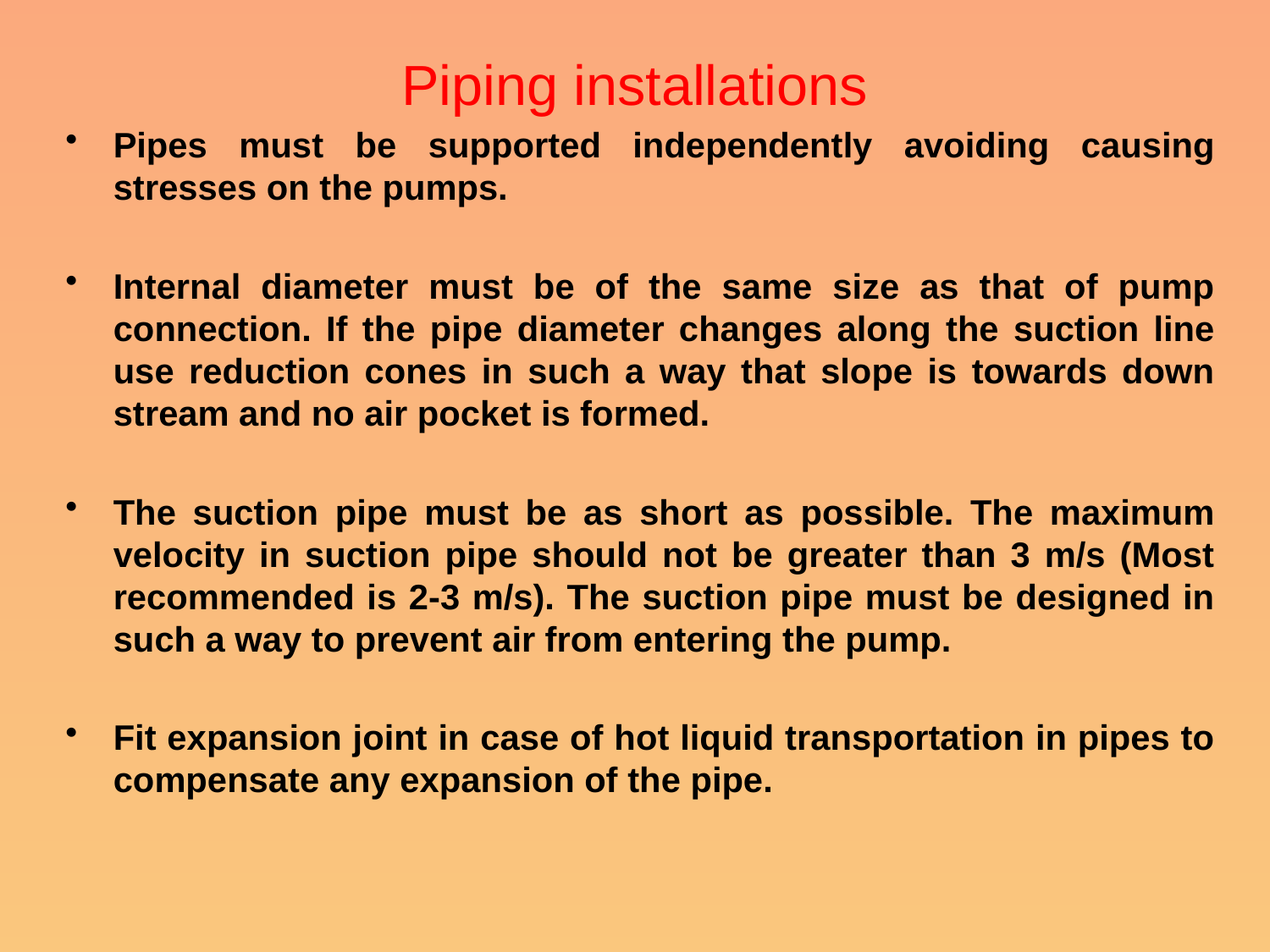

# Piping installations
Pipes must be supported independently avoiding causing stresses on the pumps.

Internal diameter must be of the same size as that of pump connection. If the pipe diameter changes along the suction line use reduction cones in such a way that slope is towards down stream and no air pocket is formed.

The suction pipe must be as short as possible. The maximum velocity in suction pipe should not be greater than 3 m/s (Most recommended is 2-3 m/s). The suction pipe must be designed in such a way to prevent air from entering the pump.

Fit expansion joint in case of hot liquid transportation in pipes to compensate any expansion of the pipe.